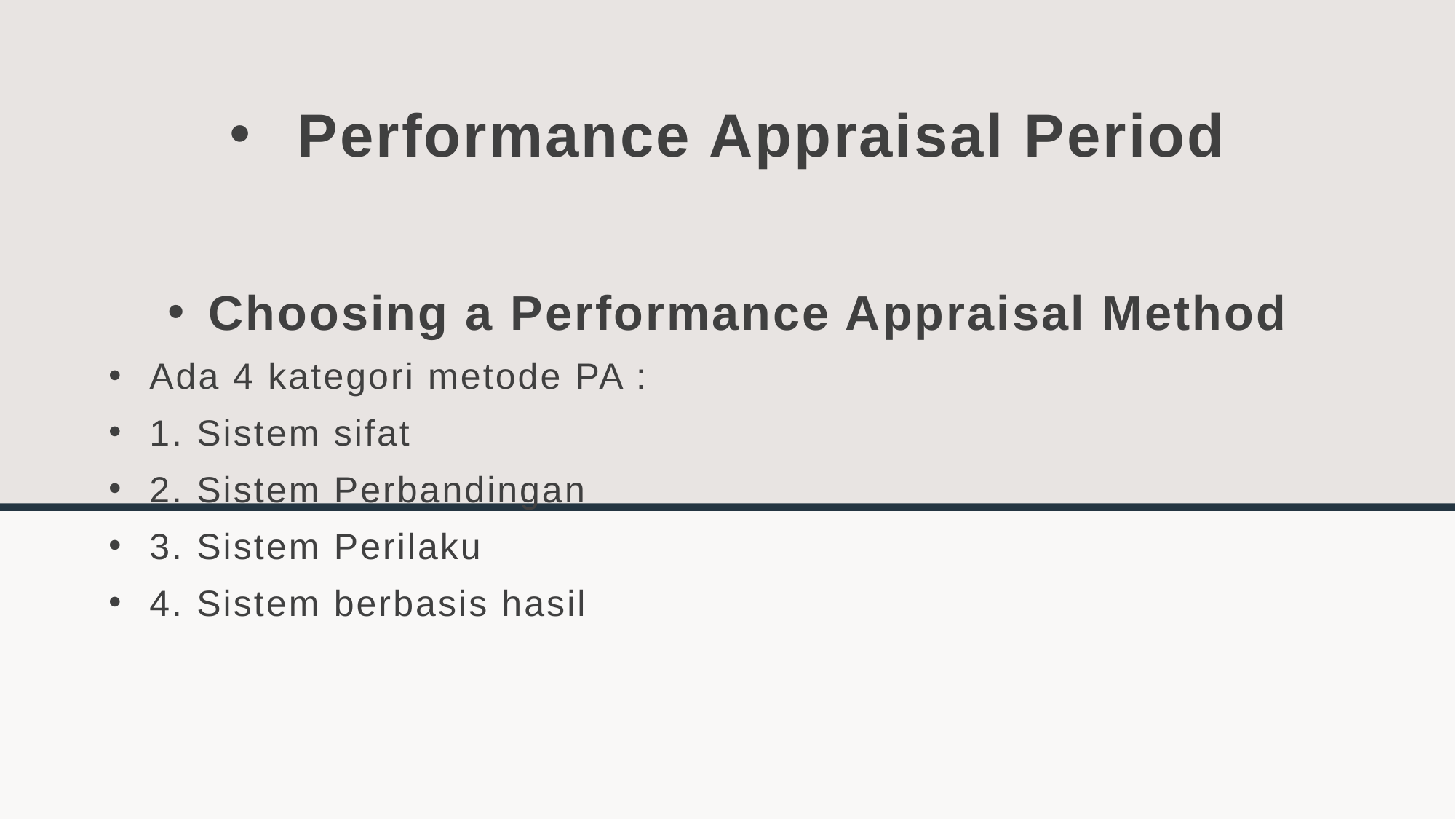

# Performance Appraisal Period
Choosing a Performance Appraisal Method
Ada 4 kategori metode PA :
1. Sistem sifat
2. Sistem Perbandingan
3. Sistem Perilaku
4. Sistem berbasis hasil